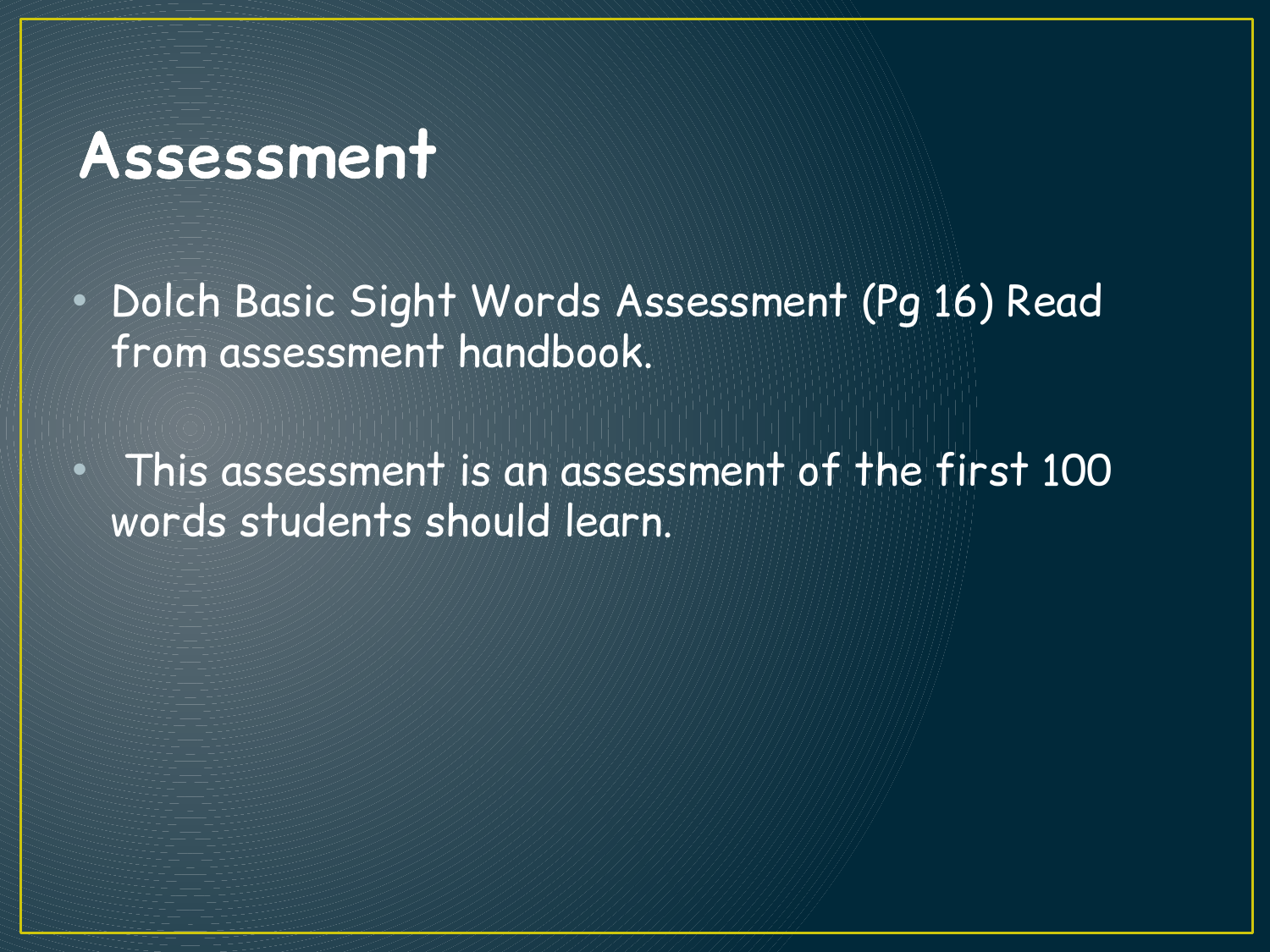

# Assessment
Dolch Basic Sight Words Assessment (Pg 16) Read from assessment handbook.

 This assessment is an assessment of the first 100 words students should learn.